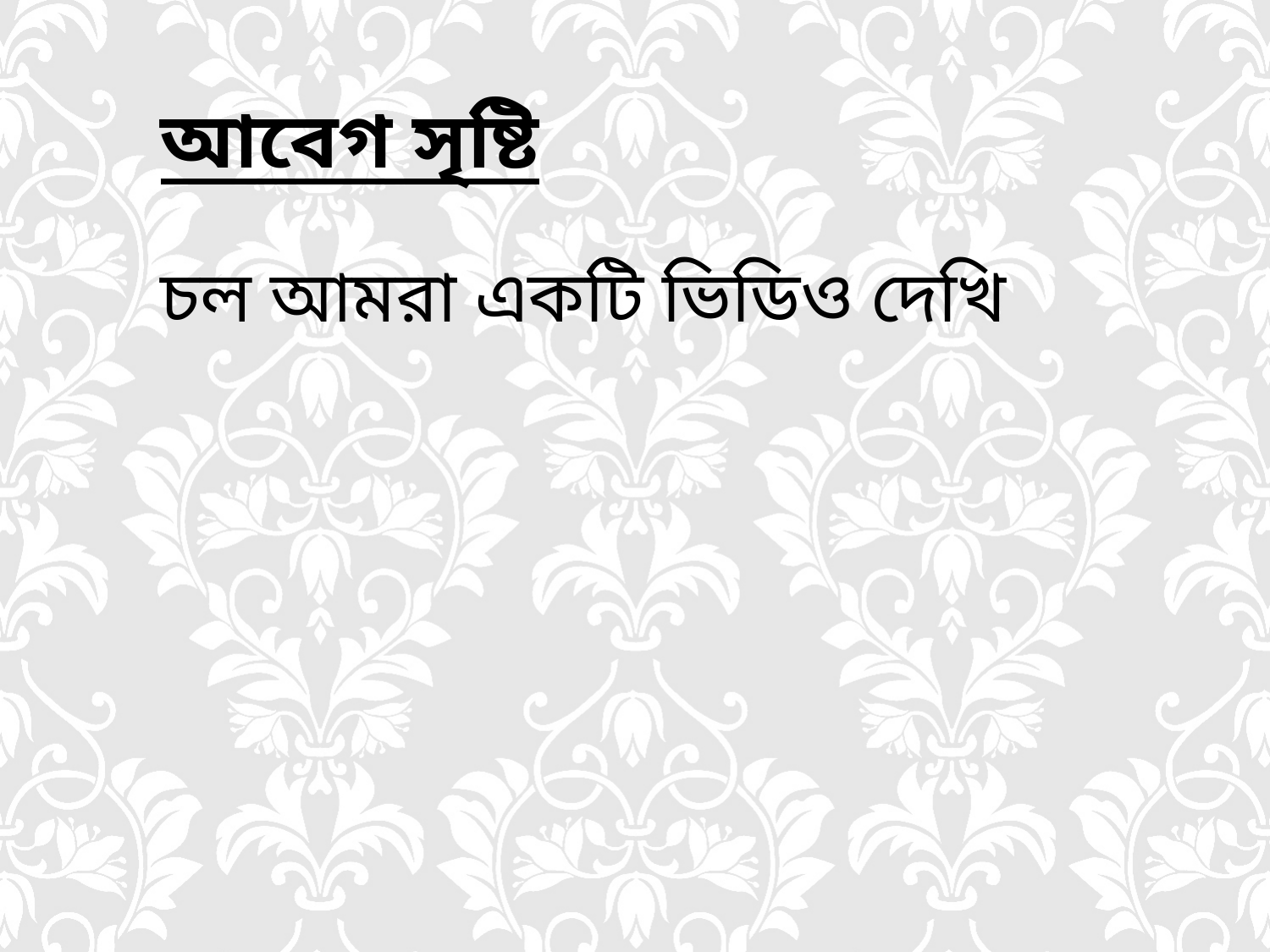

আবেগ সৃষ্টি

চল আমরা একটি ভিডিও দেখি